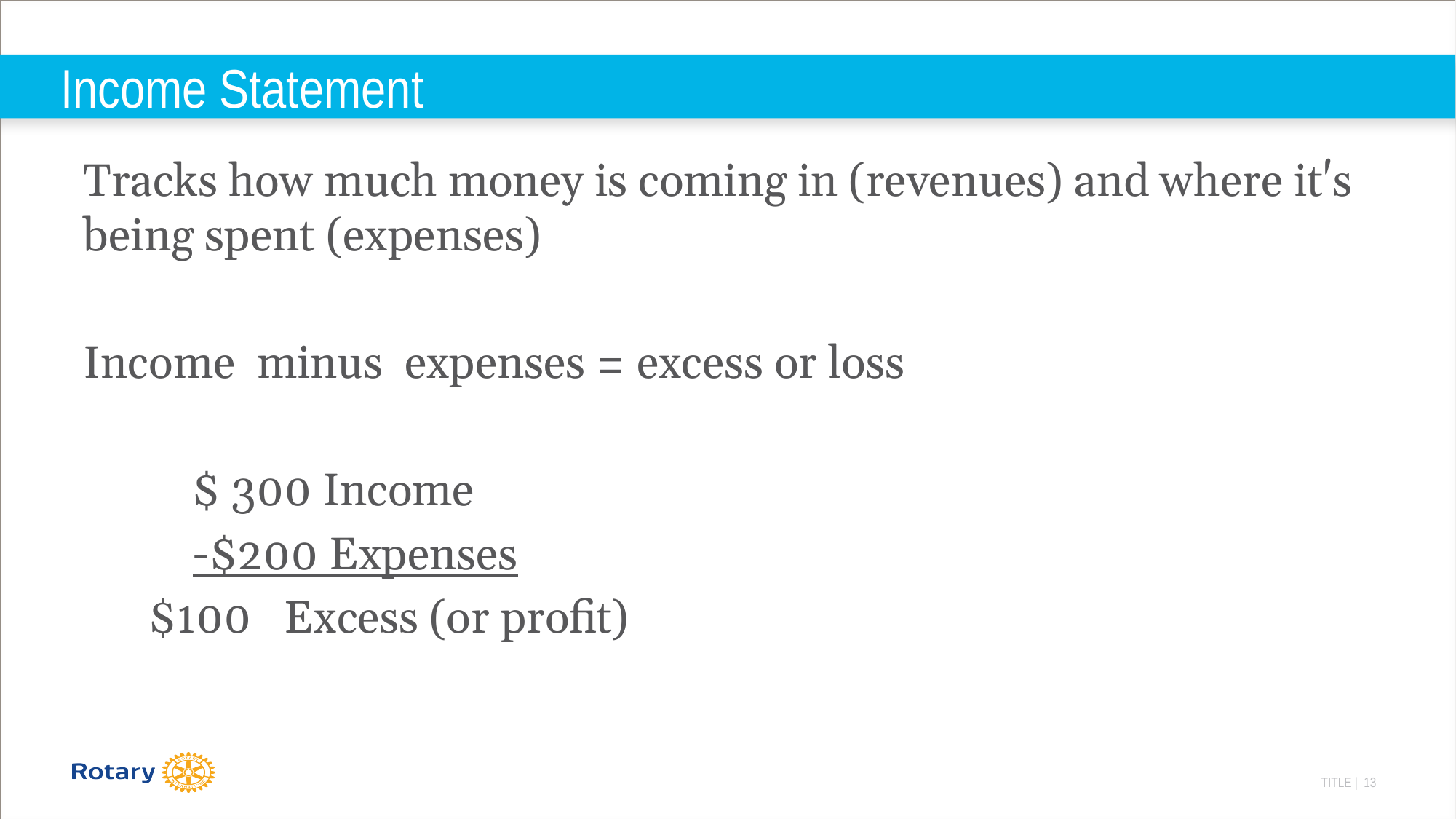

# Income Statement
Tracks how much money is coming in (revenues) and where it's being spent (expenses)

Income  minus  expenses = excess or loss

	$ 300 Income
	-$200 Expenses
      $100   Excess (or profit)